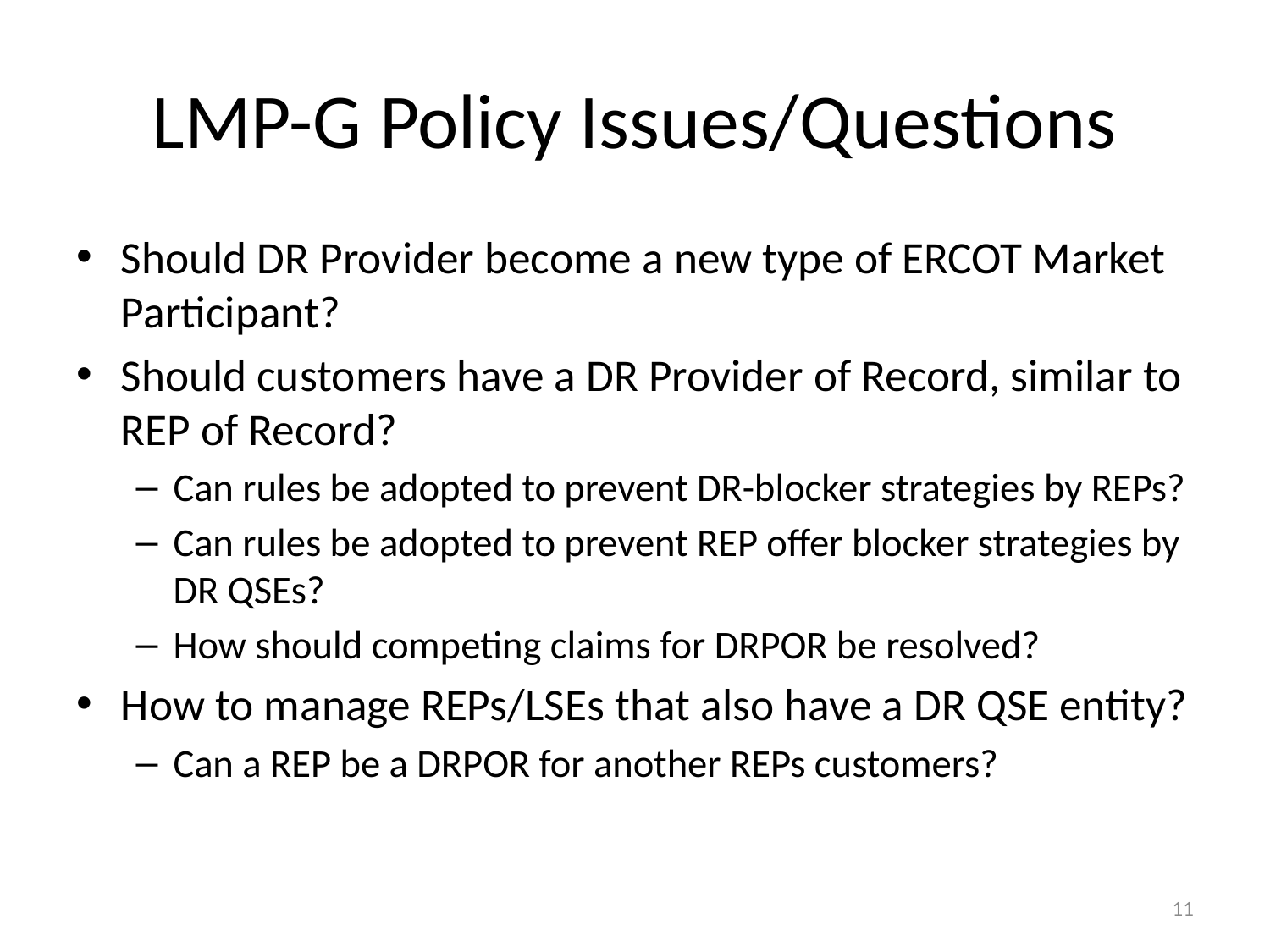

# LMP-G Policy Issues/Questions
Should DR Provider become a new type of ERCOT Market Participant?
Should customers have a DR Provider of Record, similar to REP of Record?
Can rules be adopted to prevent DR-blocker strategies by REPs?
Can rules be adopted to prevent REP offer blocker strategies by DR QSEs?
How should competing claims for DRPOR be resolved?
How to manage REPs/LSEs that also have a DR QSE entity?
Can a REP be a DRPOR for another REPs customers?
11